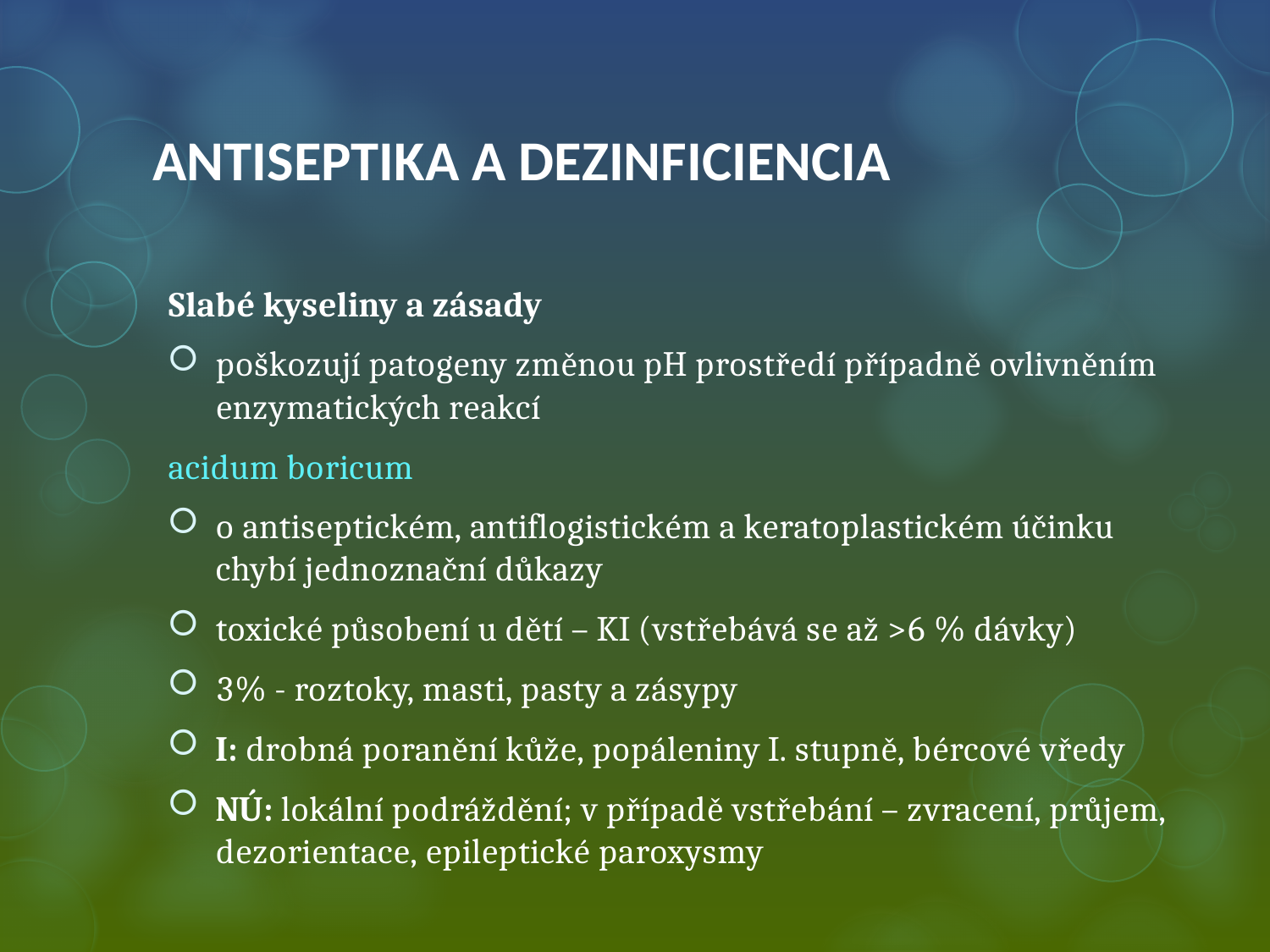

# ANTISEPTIKA A DEZINFICIENCIA
Slabé kyseliny a zásady
poškozují patogeny změnou pH prostředí případně ovlivněním enzymatických reakcí
acidum boricum
o antiseptickém, antiflogistickém a keratoplastickém účinku chybí jednoznační důkazy
toxické působení u dětí – KI (vstřebává se až >6 % dávky)
3% - roztoky, masti, pasty a zásypy
I: drobná poranění kůže, popáleniny I. stupně, bércové vředy
NÚ: lokální podráždění; v případě vstřebání – zvracení, průjem, dezorientace, epileptické paroxysmy